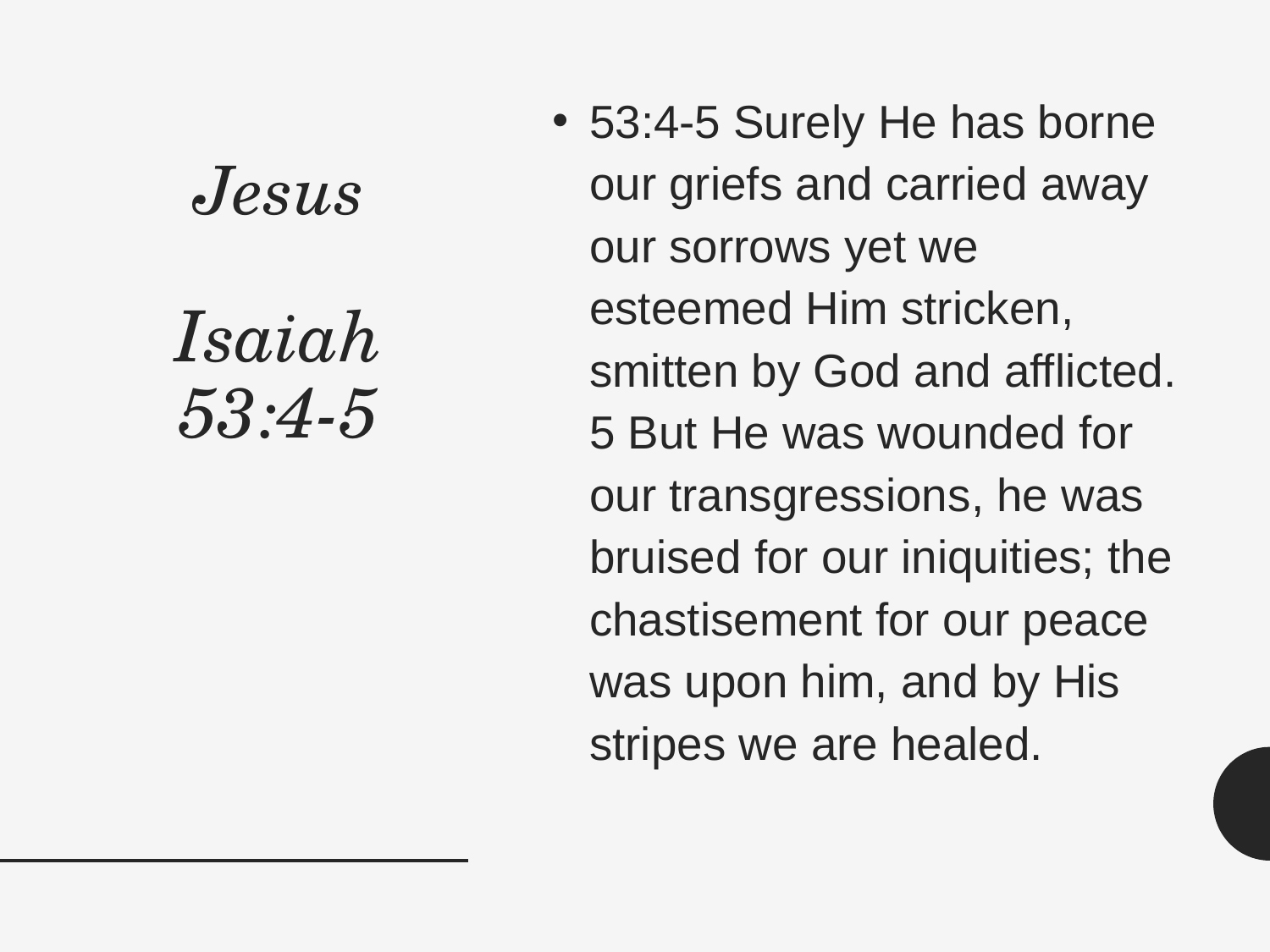

# Jesus Isaiah 53:4-5
53:4-5 Surely He has borne our griefs and carried away our sorrows yet we esteemed Him stricken, smitten by God and afflicted. 5 But He was wounded for our transgressions, he was bruised for our iniquities; the chastisement for our peace was upon him, and by His stripes we are healed.